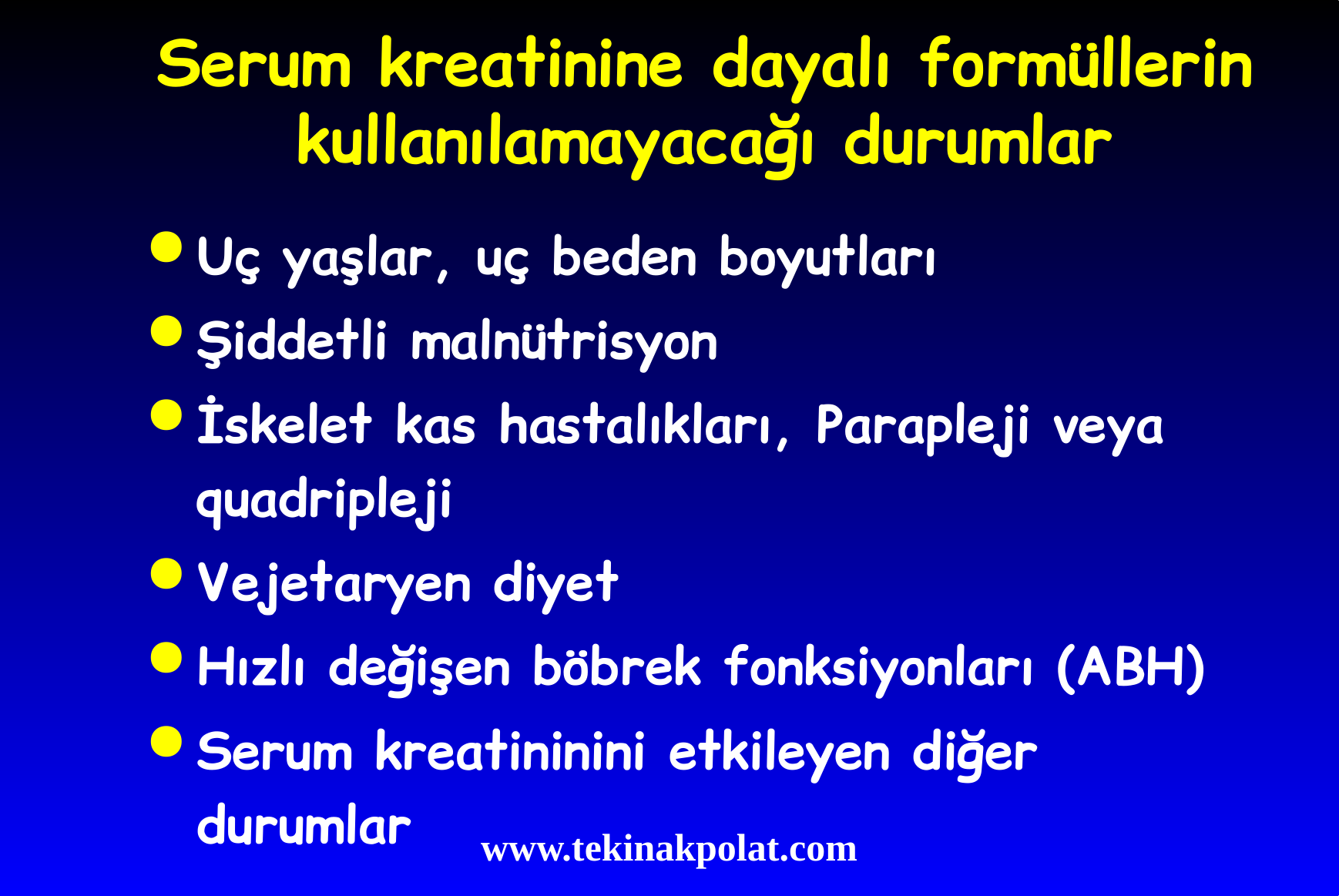

# Serum kreatinine dayalı formüllerin kullanılamayacağı durumlar
Uç yaşlar, uç beden boyutları
Şiddetli malnütrisyon
İskelet kas hastalıkları, Parapleji veya quadripleji
Vejetaryen diyet
Hızlı değişen böbrek fonksiyonları (ABH)
Serum kreatininini etkileyen diğer durumlar
www.tekinakpolat.com